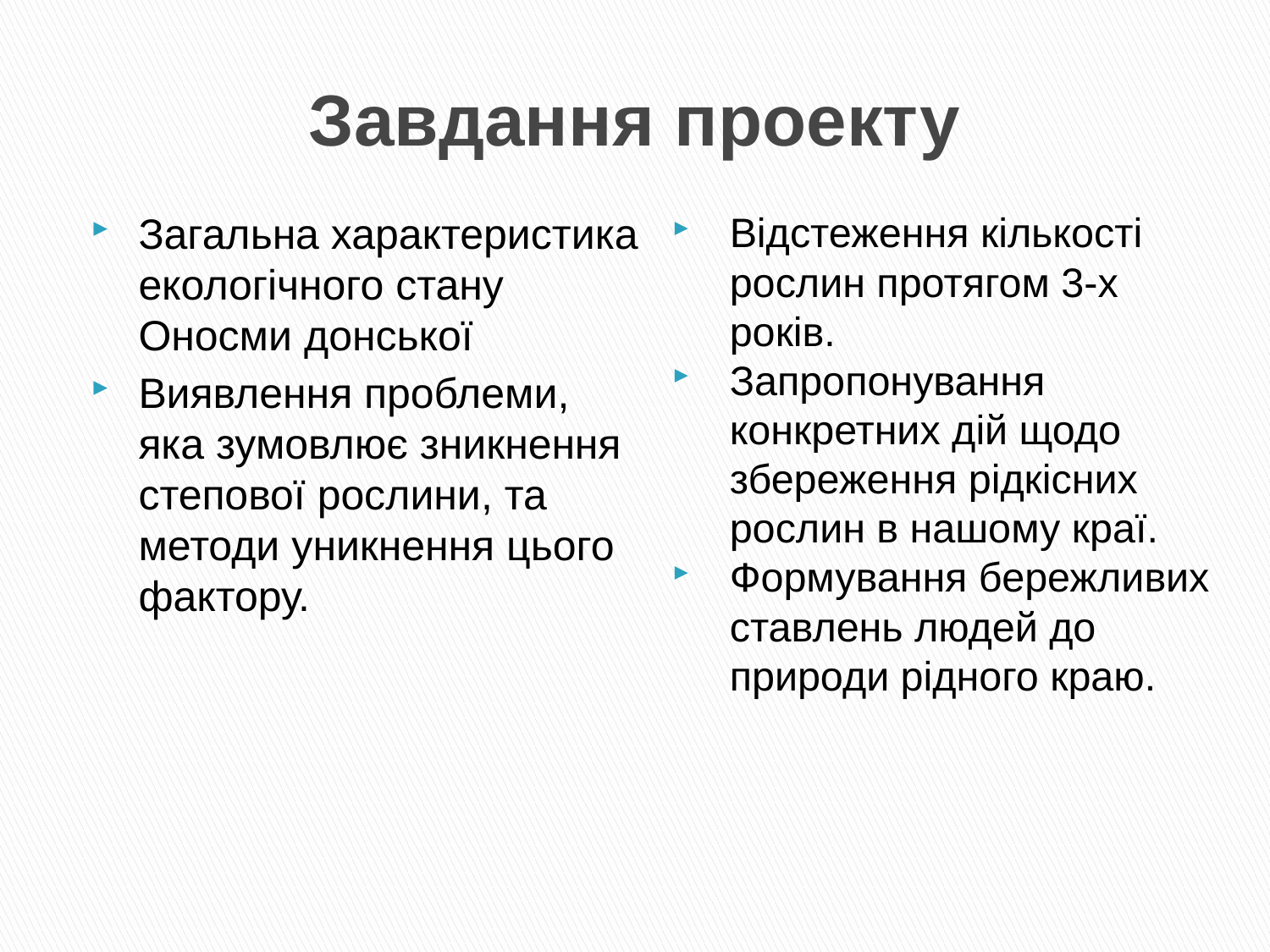

# Завдання проекту
Загальна характеристика екологічного стану Оносми донської
Виявлення проблеми, яка зумовлює зникнення степової рослини, та методи уникнення цього фактору.

Відстеження кількості рослин протягом 3-х років.
Запропонування конкретних дій щодо збереження рідкісних рослин в нашому краї.
Формування бережливих ставлень людей до природи рідного краю.